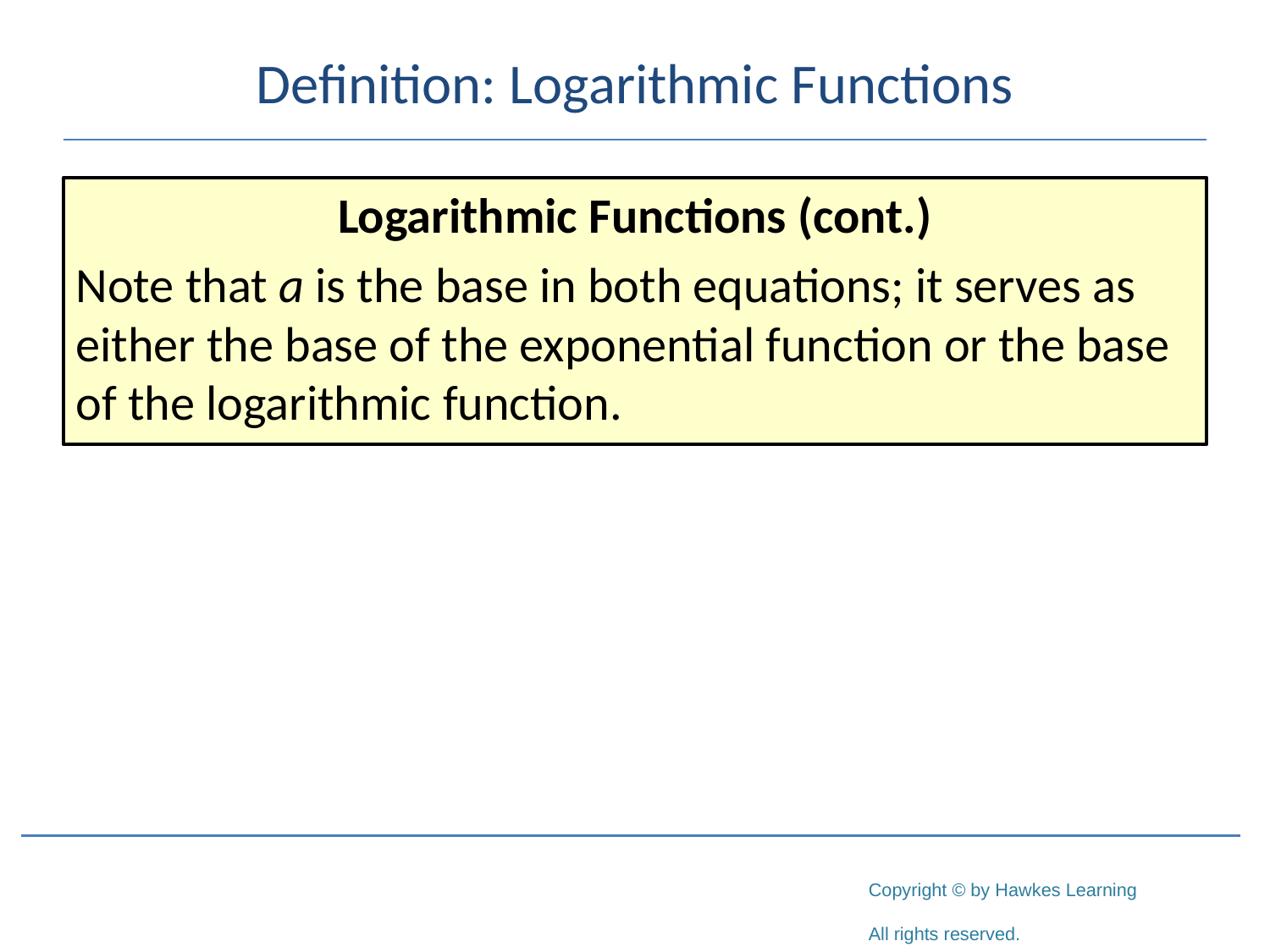

# Definition: Logarithmic Functions
Logarithmic Functions (cont.)
Note that a is the base in both equations; it serves as either the base of the exponential function or the base of the logarithmic function.